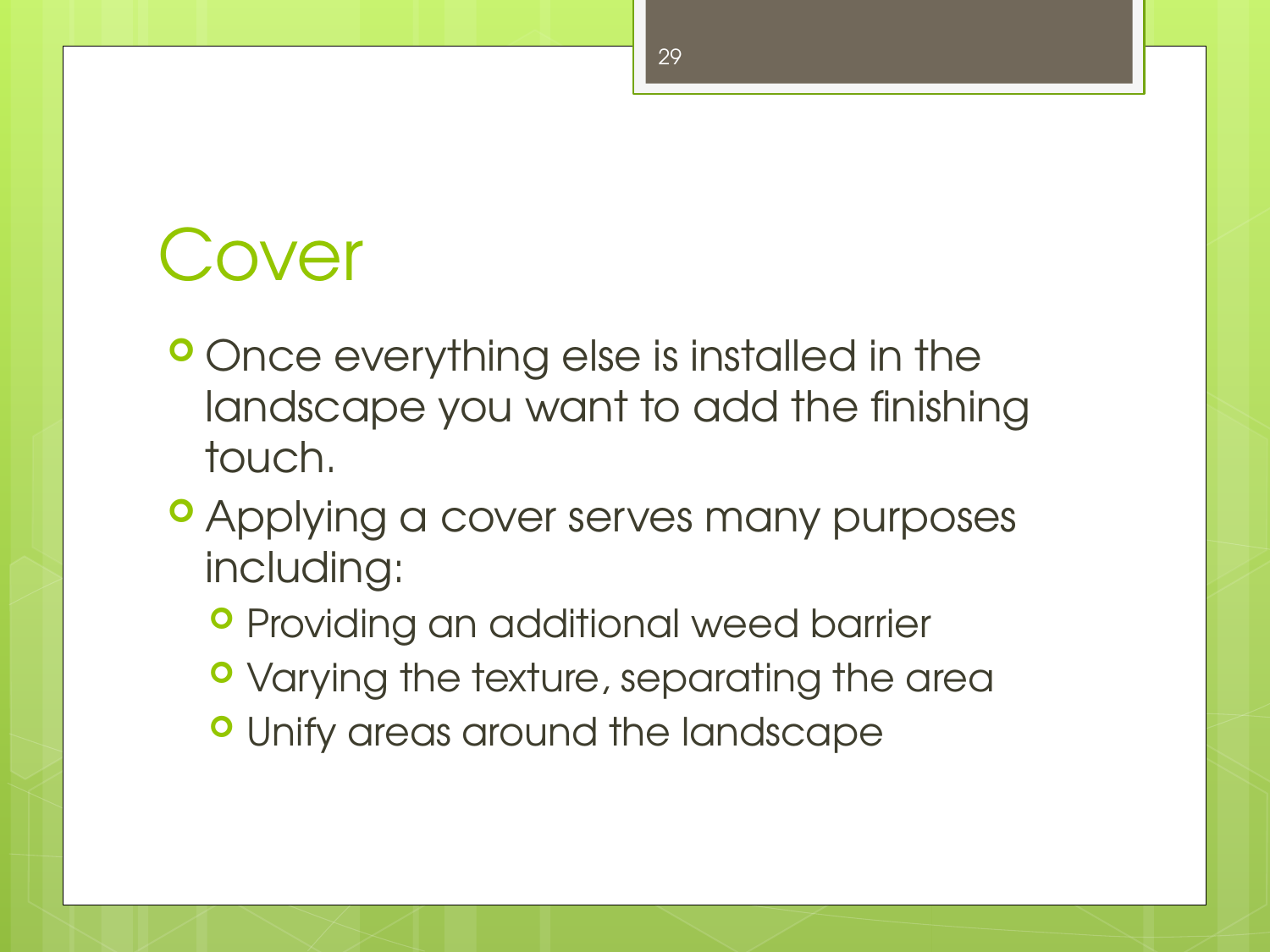

29
# Cover
Once everything else is installed in the landscape you want to add the finishing touch.
Applying a cover serves many purposes including:
Providing an additional weed barrier
Varying the texture, separating the area
Unify areas around the landscape